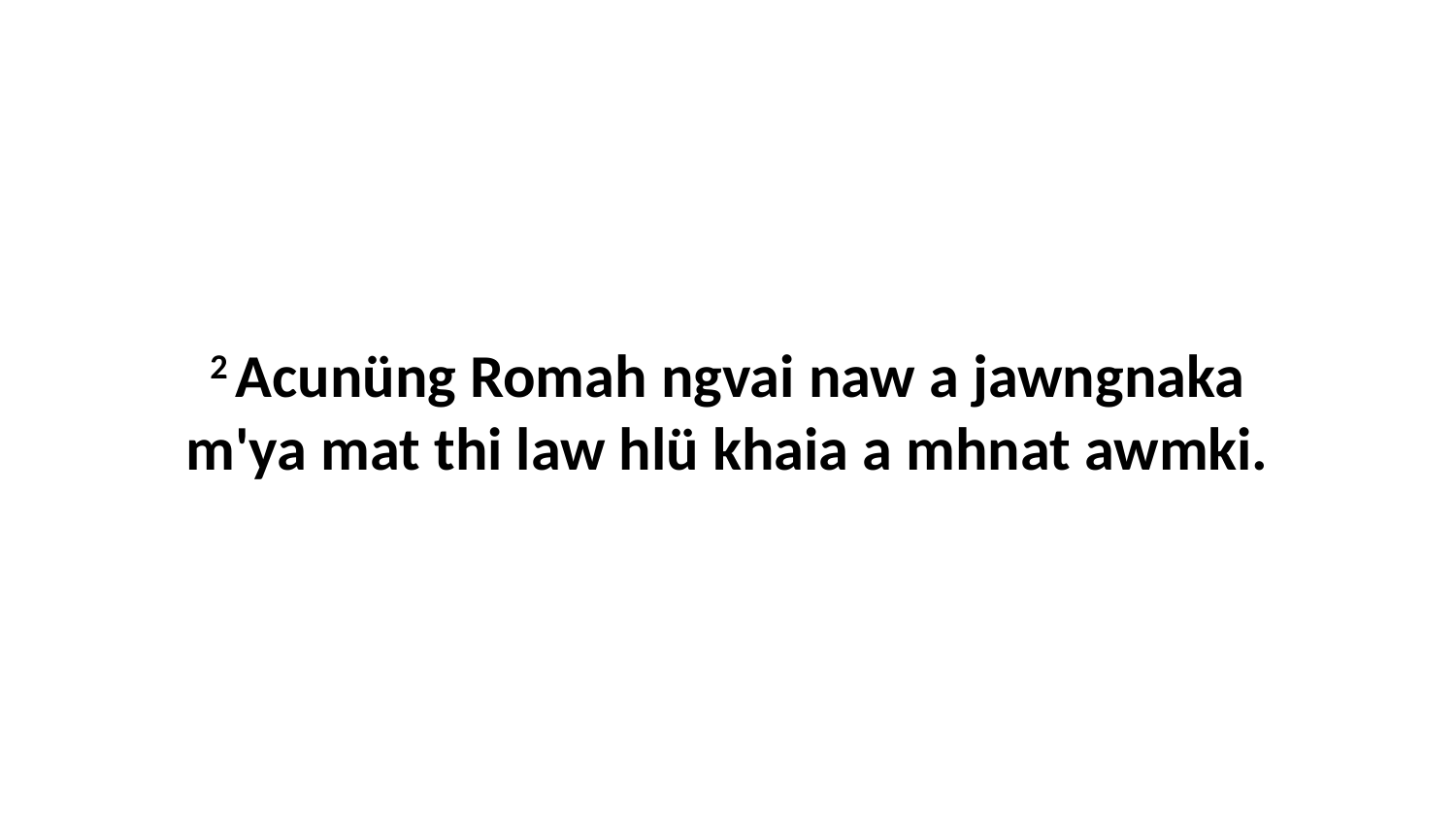

2 Acunüng Romah ngvai naw a jawngnaka m'ya mat thi law hlü khaia a mhnat awmki.